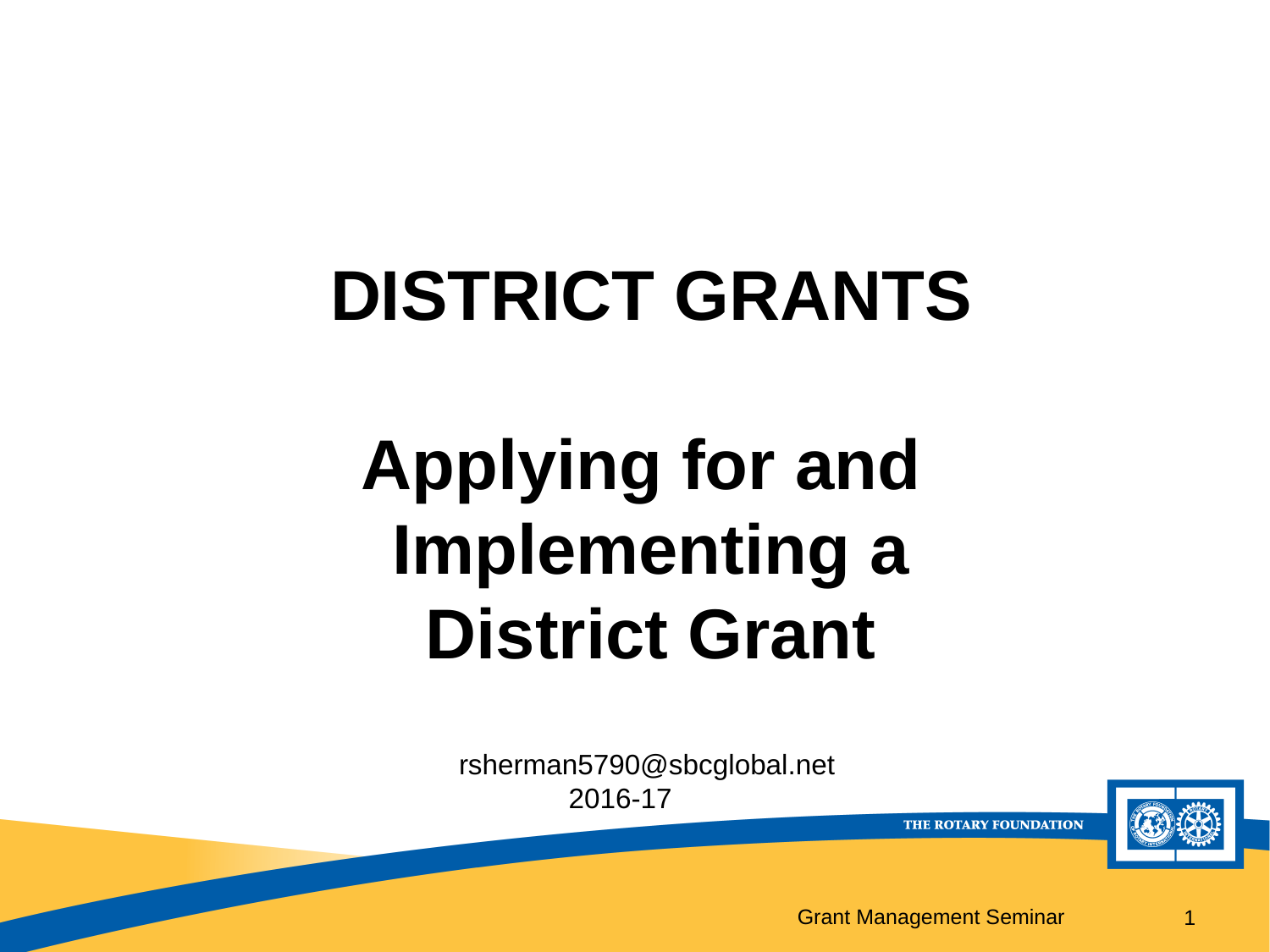

DISTRICT GRANTS
Applying for and
Implementing a District Grant
rsherman5790@sbcglobal.net
              2016-17
1